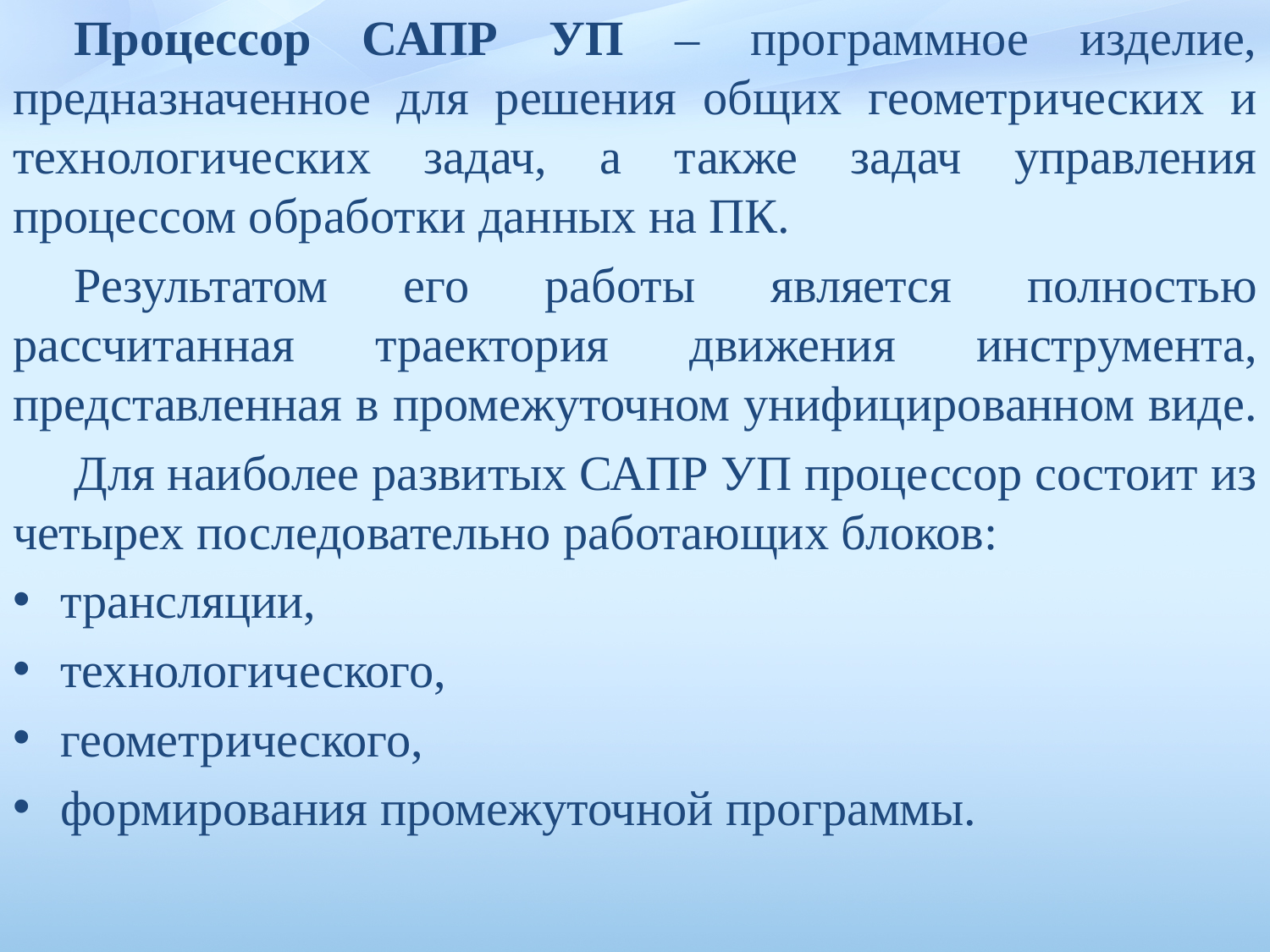

Процессор САПР УП – программное изделие, предназначенное для решения общих геометрических и технологических задач, а также задач управления процессом обработки данных на ПК.
Результа­том его работы является полностью рассчитанная траектория движе­ния инструмента, представленная в промежуточном унифициро­ванном виде.
Для наиболее развитых САПР УП процессор состоит из че­тырех последовательно работающих блоков:
трансляции,
техноло­гического,
геометрического,
формирования промежуточной про­граммы.